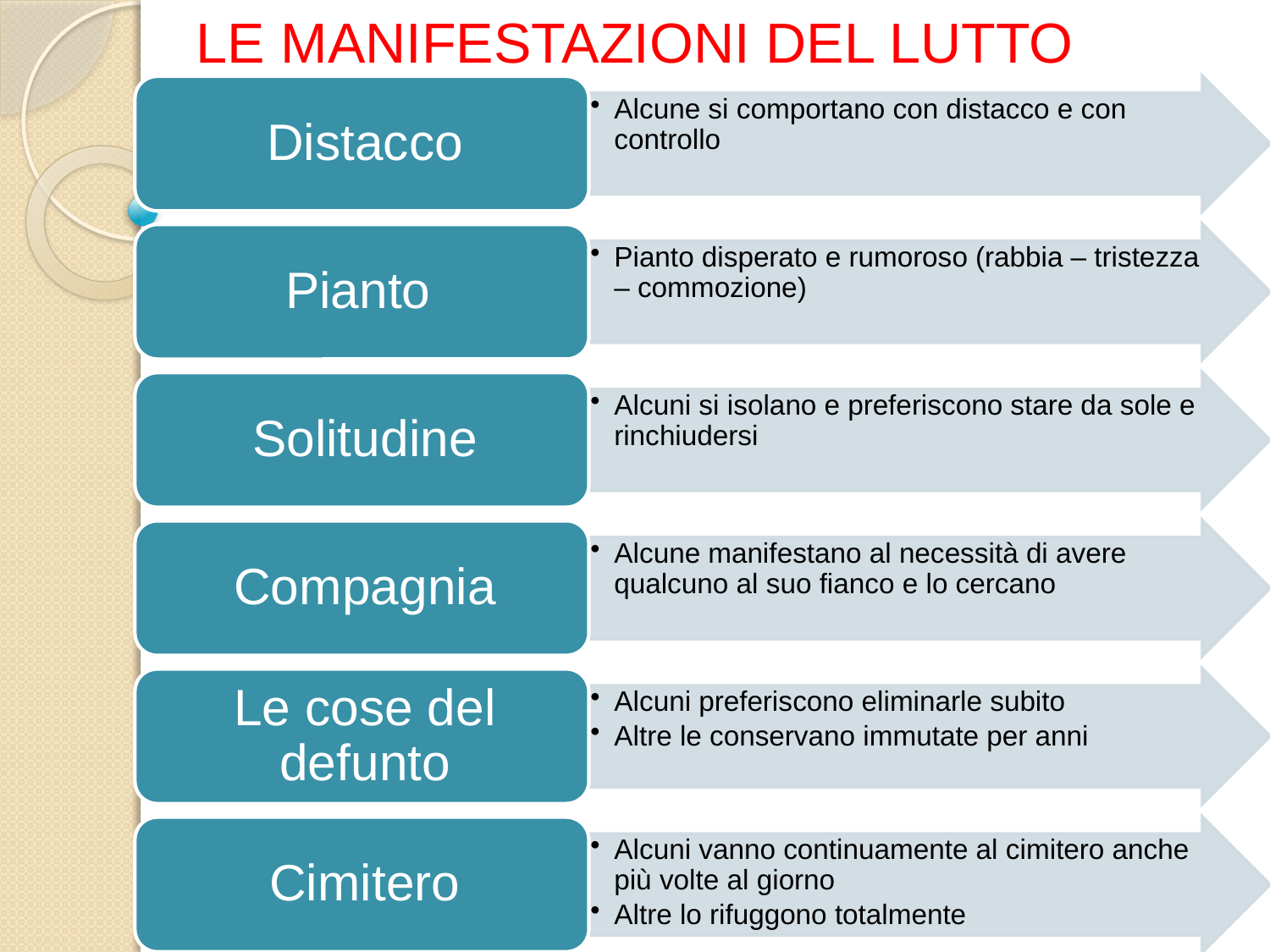

LE MANIFESTAZIONI DEL LUTTO
Alcune si comportano con distacco e con controllo
Distacco
Pianto disperato e rumoroso (rabbia – tristezza – commozione)
Pianto
Alcuni si isolano e preferiscono stare da sole e rinchiudersi

Solitudine
Alcune manifestano al necessità di avere qualcuno al suo fianco e lo cercano
Compagnia
Alcuni preferiscono eliminarle subito
Altre le conservano immutate per anni
Le cose del defunto
Alcuni vanno continuamente al cimitero anche più volte al giorno
Altre lo rifuggono totalmente
Cimitero